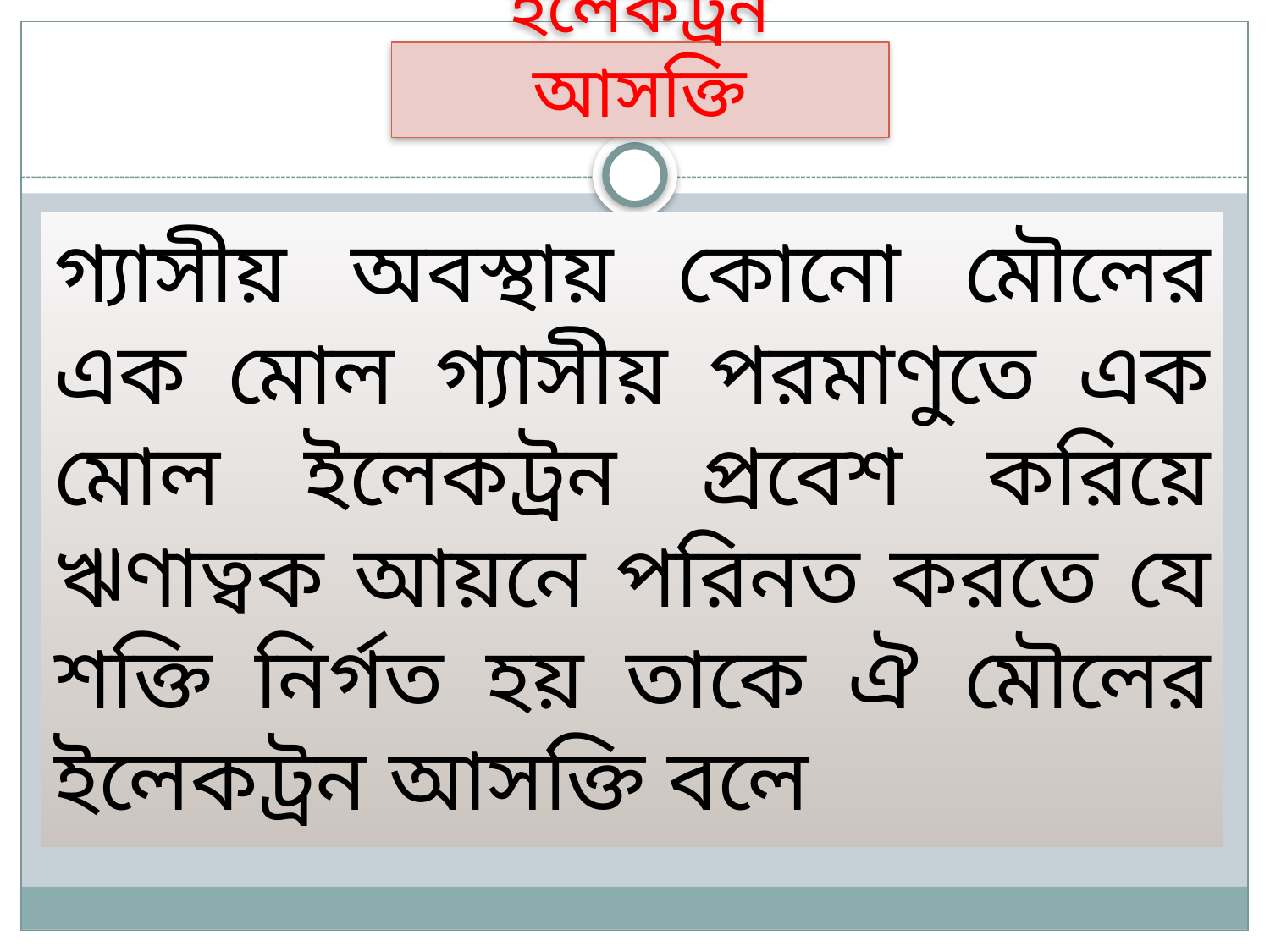

# ইলেকট্রন আসক্তি
গ্যাসীয় অবস্থায় কোনো মৌলের এক মোল গ্যাসীয় পরমাণুতে এক মোল ইলেকট্রন প্রবেশ করিয়ে ঋণাত্বক আয়নে পরিনত করতে যে শক্তি নির্গত হয় তাকে ঐ মৌলের ইলেকট্রন আসক্তি বলে